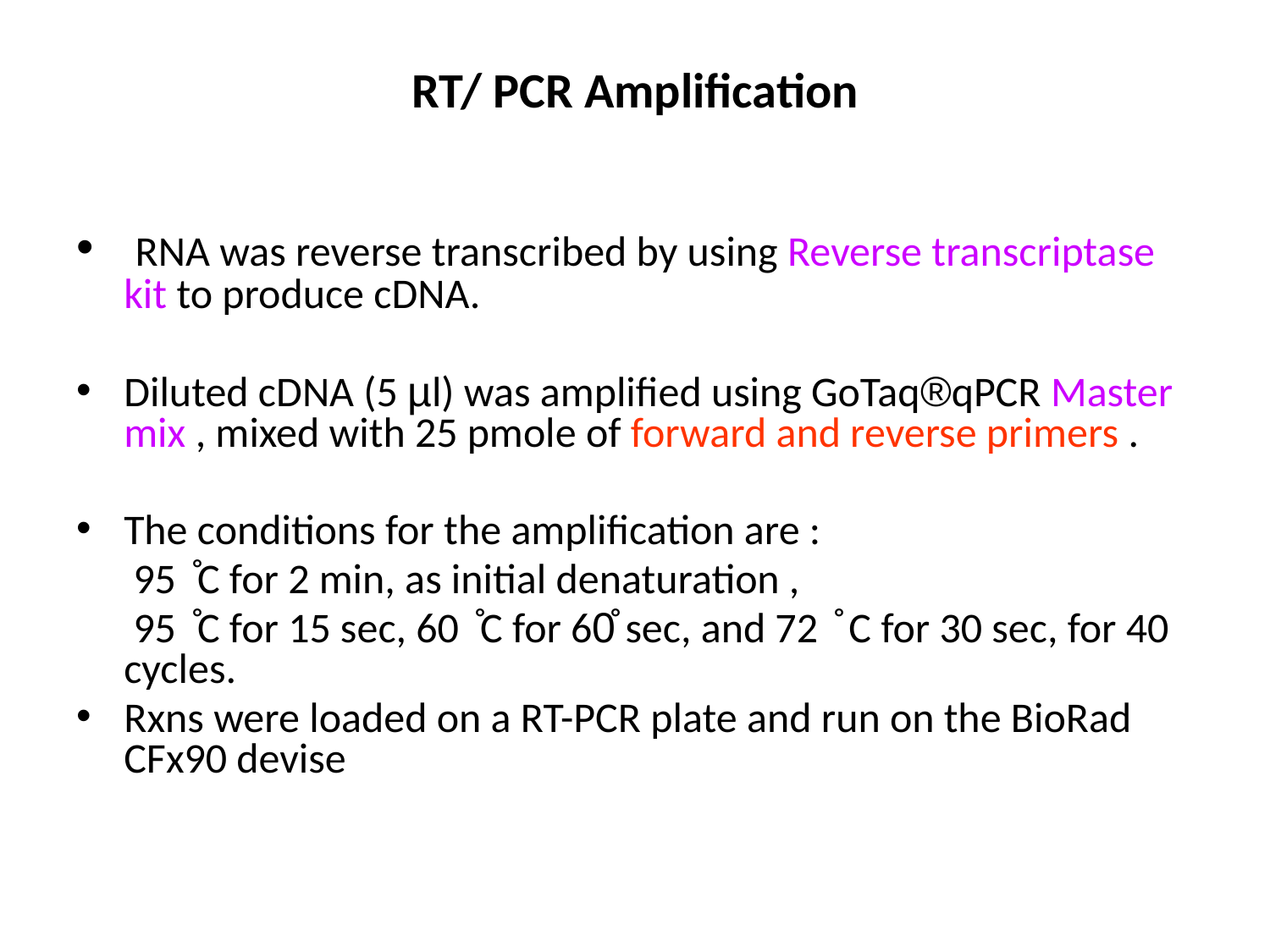

RT/ PCR Amplification
 RNA was reverse transcribed by using Reverse transcriptase kit to produce cDNA.

Diluted cDNA (5 µl) was amplified using GoTaq®qPCR Master mix , mixed with 25 pmole of forward and reverse primers .

The conditions for the amplification are :
	 95  ̊C for 2 min, as initial denaturation ,
	 95  ̊C for 15 sec, 60  ̊C for 60̊ sec, and 72  ̊ C for 30 sec, for 40 cycles.
Rxns were loaded on a RT-PCR plate and run on the BioRad CFx90 devise